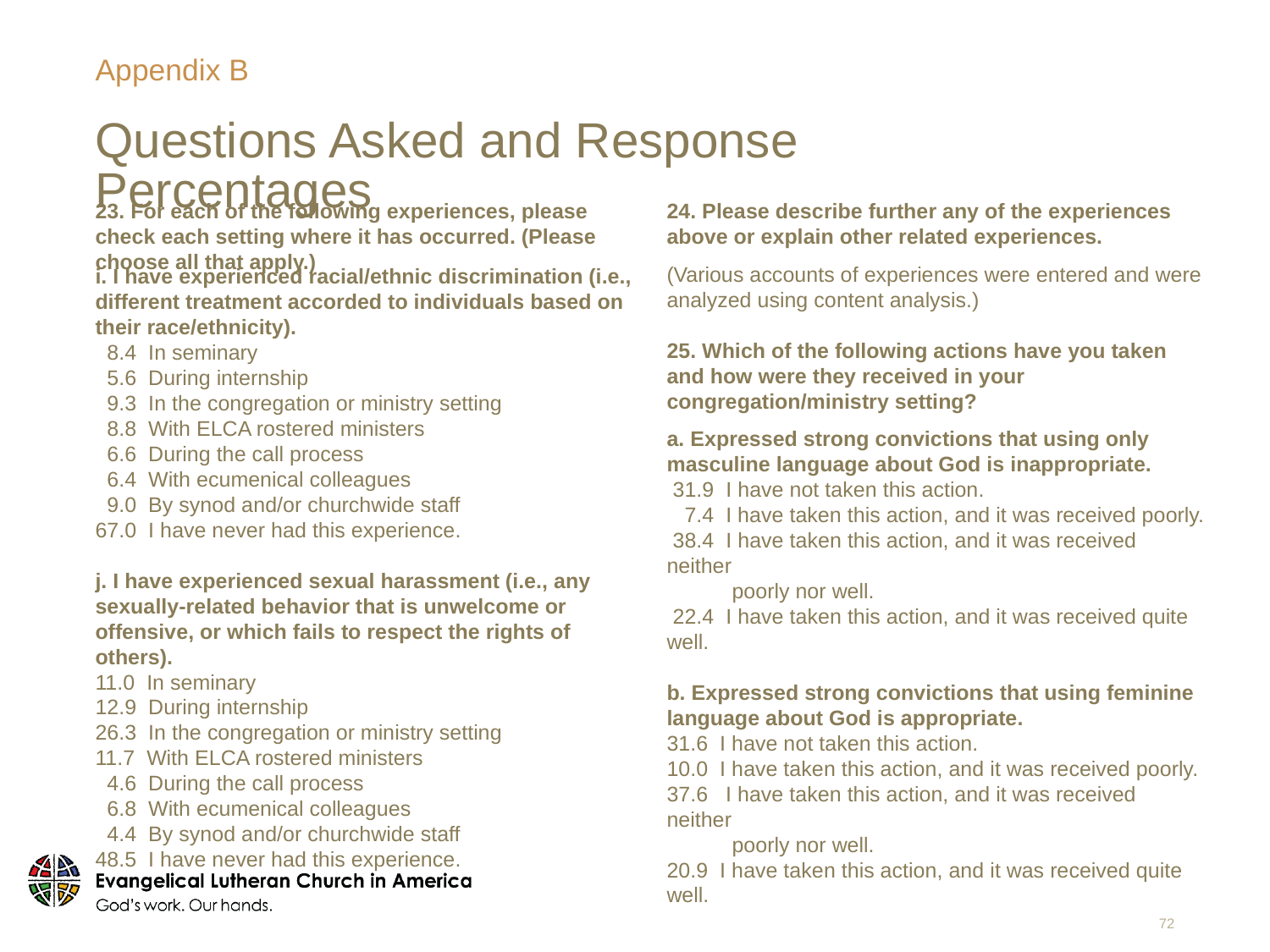

Appendix B
# Questions Asked and Response Percentages
24. Please describe further any of the experiences above or explain other related experiences.

(Various accounts of experiences were entered and were analyzed using content analysis.)

25. Which of the following actions have you taken and how were they received in your congregation/ministry setting?

a. Expressed strong convictions that using only masculine language about God is inappropriate.
 31.9  I have not taken this action.
   7.4  I have taken this action, and it was received poorly.
 38.4  I have taken this action, and it was received neither
           poorly nor well.
 22.4  I have taken this action, and it was received quite well.

b. Expressed strong convictions that using feminine language about God is appropriate.
31.6  I have not taken this action.
10.0  I have taken this action, and it was received poorly.
37.6   I have taken this action, and it was received neither
           poorly nor well.
20.9  I have taken this action, and it was received quite well.

23. For each of the following experiences, please check each setting where it has occurred. (Please choose all that apply.)
i. I have experienced racial/ethnic discrimination (i.e., different treatment accorded to individuals based on their race/ethnicity).
  8.4  In seminary
  5.6  During internship
  9.3  In the congregation or ministry setting
  8.8  With ELCA rostered ministers
  6.6  During the call process
  6.4  With ecumenical colleagues
  9.0  By synod and/or churchwide staff
67.0  I have never had this experience.

j. I have experienced sexual harassment (i.e., any sexually-related behavior that is unwelcome or offensive, or which fails to respect the rights of others).
11.0  In seminary
12.9  During internship
26.3  In the congregation or ministry setting
11.7  With ELCA rostered ministers
  4.6  During the call process
  6.8  With ecumenical colleagues
  4.4  By synod and/or churchwide staff
48.5  I have never had this experience.